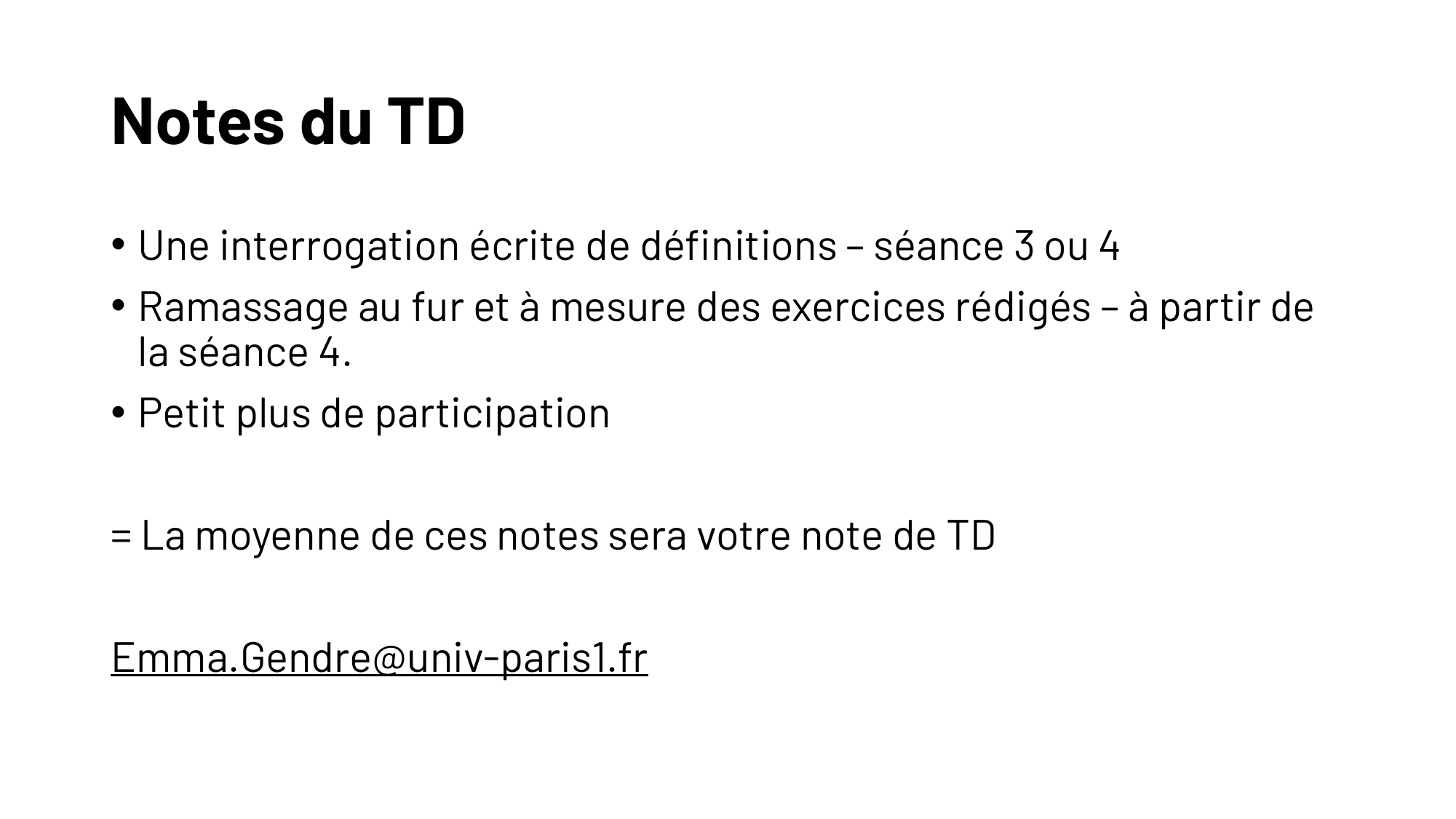

# Notes du TD
Une interrogation écrite de définitions – séance 3 ou 4
Ramassage au fur et à mesure des exercices rédigés – à partir de la séance 4.
Petit plus de participation

= La moyenne de ces notes sera votre note de TD

Emma.Gendre@univ-paris1.fr